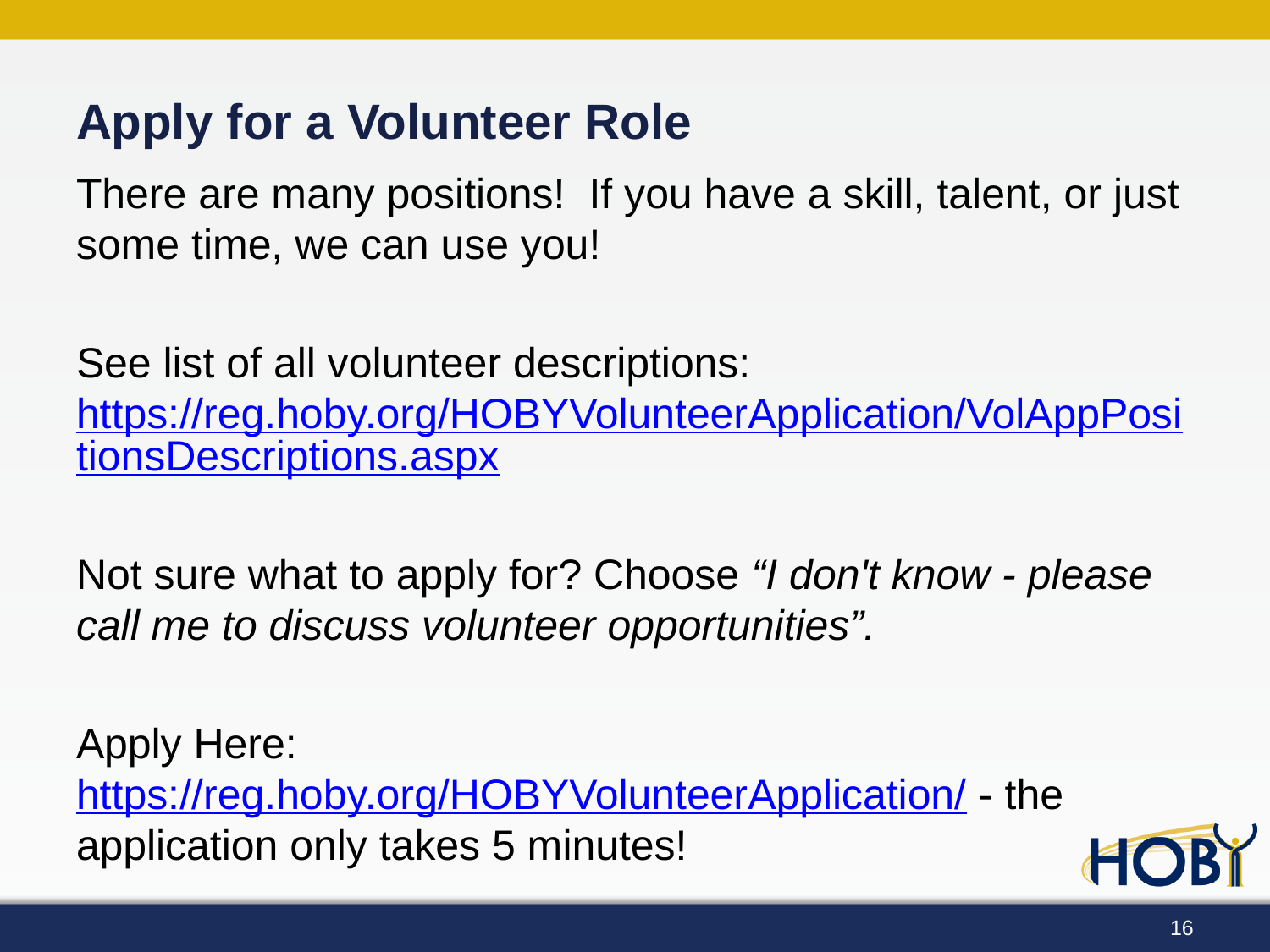

# Apply for a Volunteer Role
There are many positions!  If you have a skill, talent, or just some time, we can use you!

See list of all volunteer descriptions: https://reg.hoby.org/HOBYVolunteerApplication/VolAppPositionsDescriptions.aspx

Not sure what to apply for? Choose “I don't know - please call me to discuss volunteer opportunities”.

Apply Here: https://reg.hoby.org/HOBYVolunteerApplication/ - the application only takes 5 minutes!

16